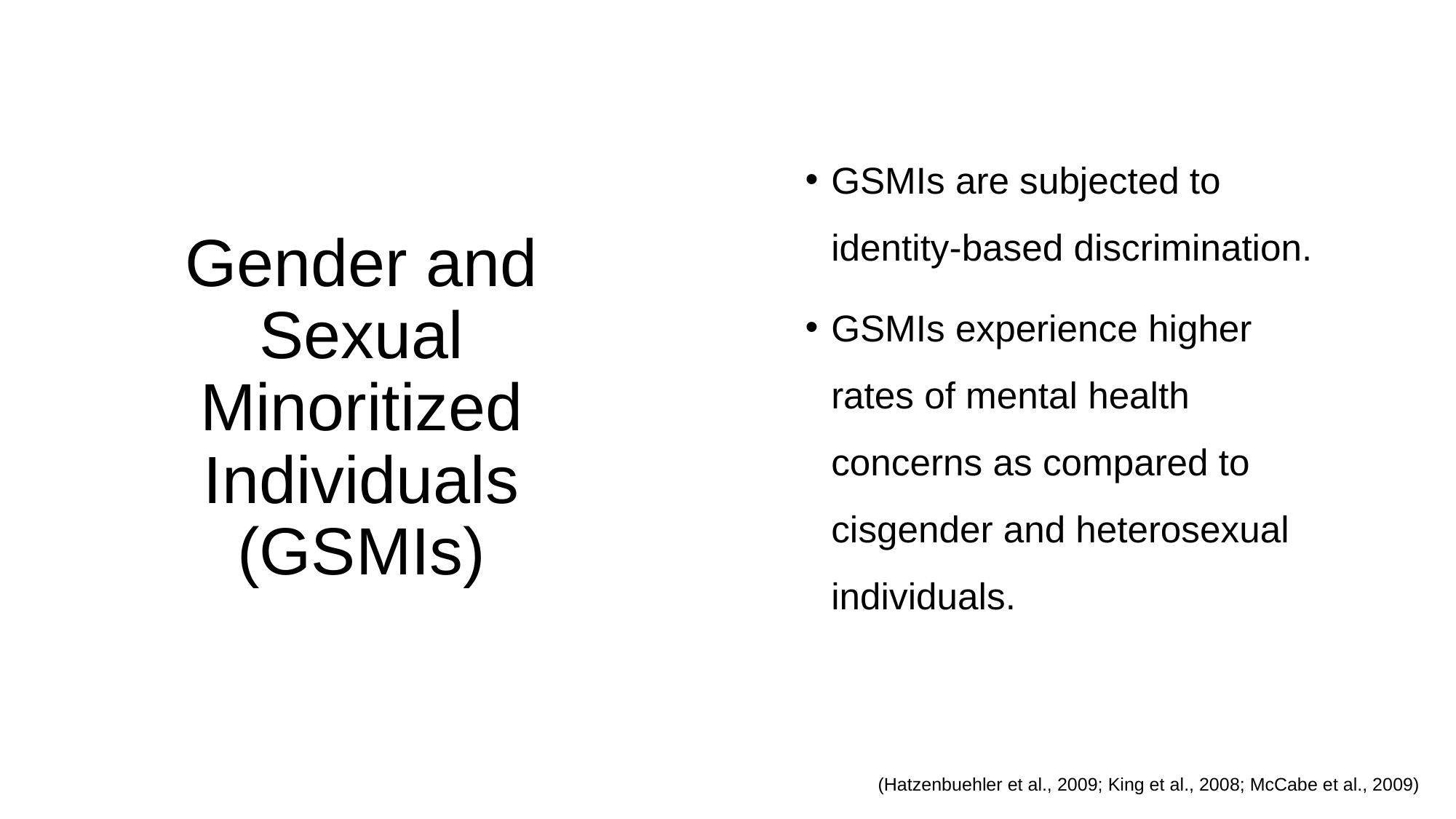

GSMIs are subjected to identity-based discrimination.
GSMIs experience higher rates of mental health concerns as compared to cisgender and heterosexual individuals.

# Gender and Sexual Minoritized Individuals (GSMIs)
(Hatzenbuehler et al., 2009; King et al., 2008; McCabe et al., 2009)